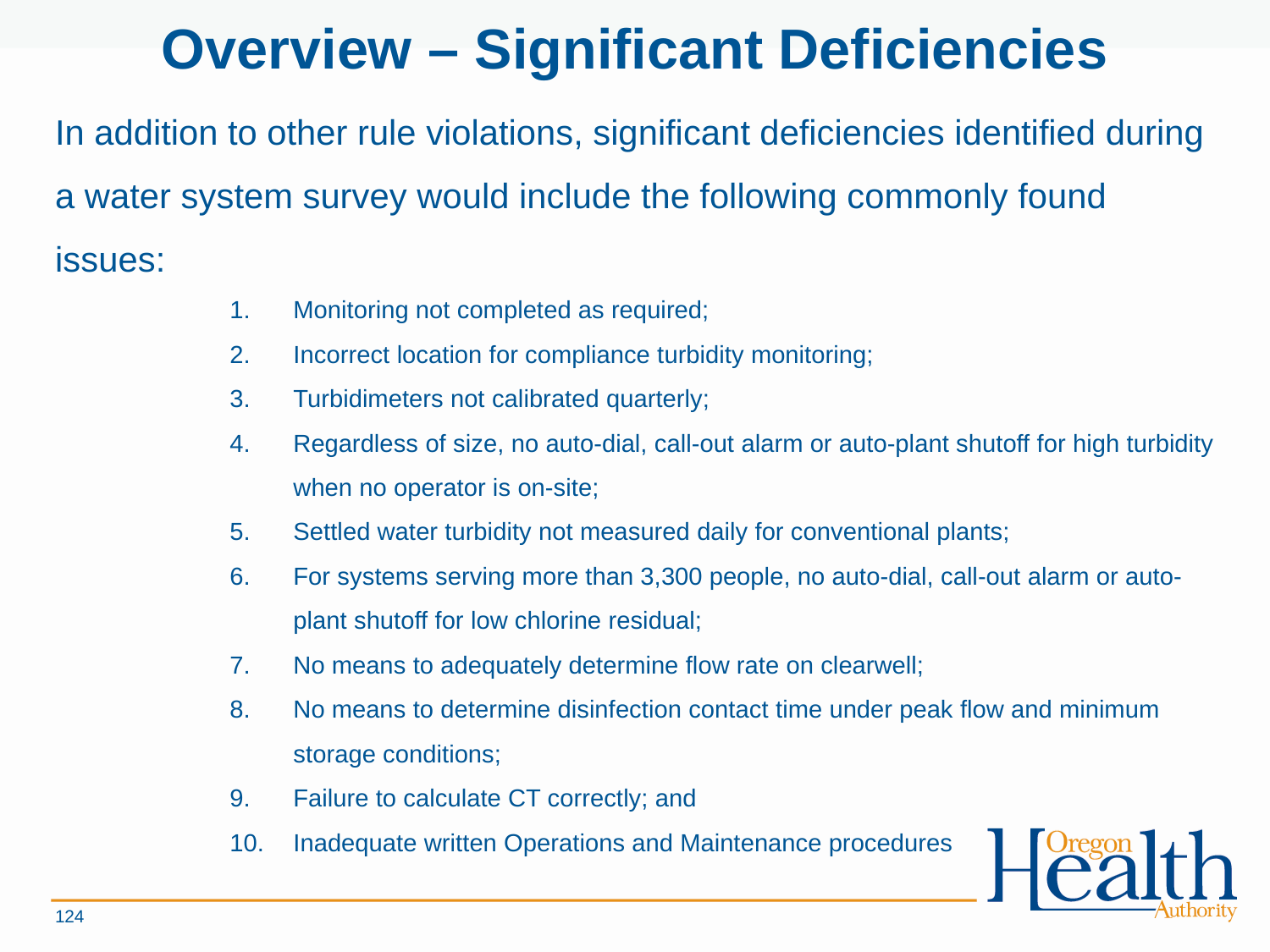

# Overview – Significant Deficiencies
In addition to other rule violations, significant deficiencies identified during a water system survey would include the following commonly found issues:
Monitoring not completed as required;
Incorrect location for compliance turbidity monitoring;
Turbidimeters not calibrated quarterly;
Regardless of size, no auto-dial, call-out alarm or auto-plant shutoff for high turbidity when no operator is on-site;
Settled water turbidity not measured daily for conventional plants;
For systems serving more than 3,300 people, no auto-dial, call-out alarm or auto-plant shutoff for low chlorine residual;
No means to adequately determine flow rate on clearwell;
No means to determine disinfection contact time under peak flow and minimum storage conditions;
Failure to calculate CT correctly; and
Inadequate written Operations and Maintenance procedures
124